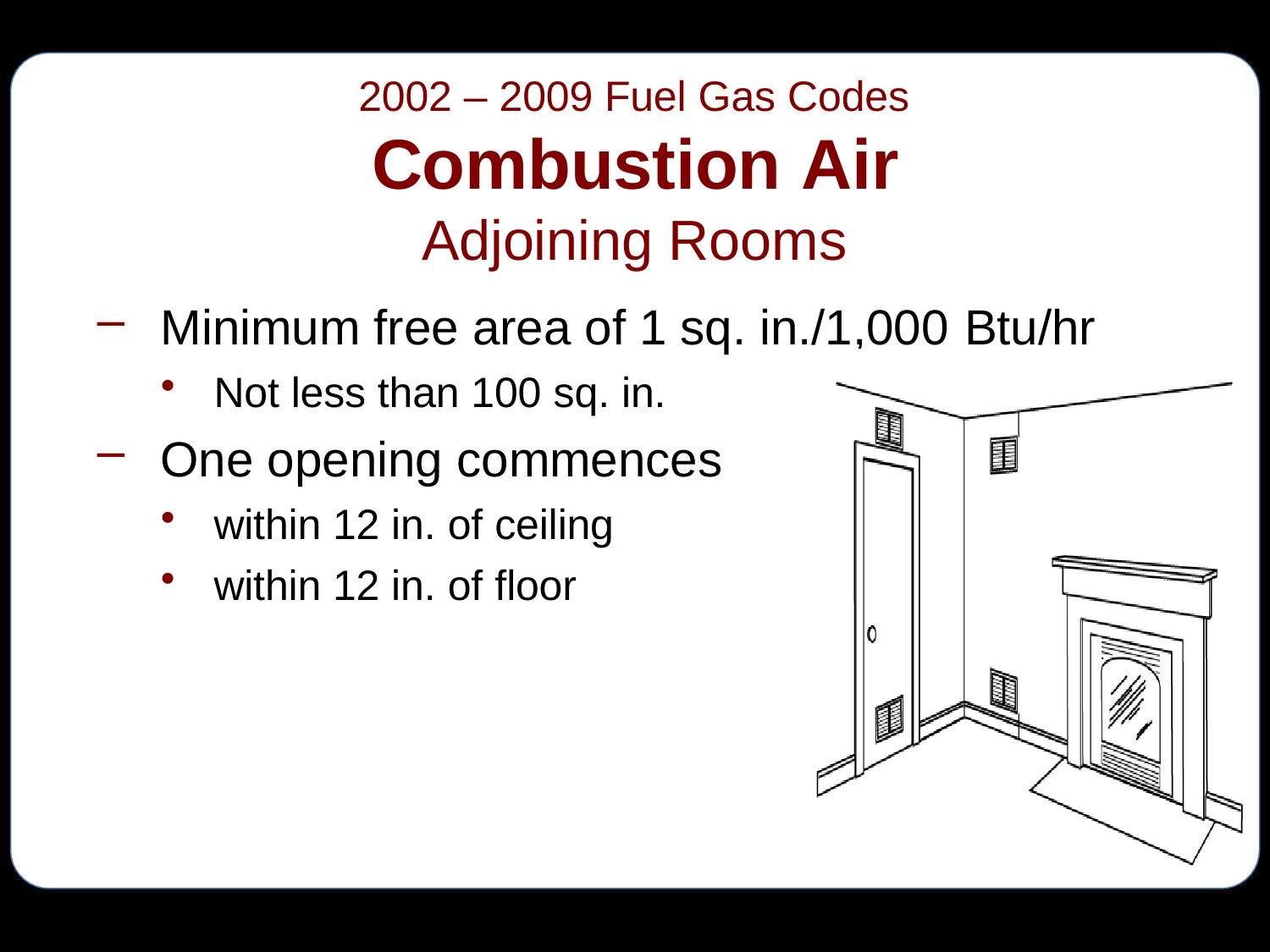

2002 – 2009 Fuel Gas Codes
# Combustion Air
Adjoining Rooms
Minimum free area of 1 sq. in./1,000 Btu/hr
Not less than 100 sq. in.
One opening commences
within 12 in. of ceiling
within 12 in. of floor